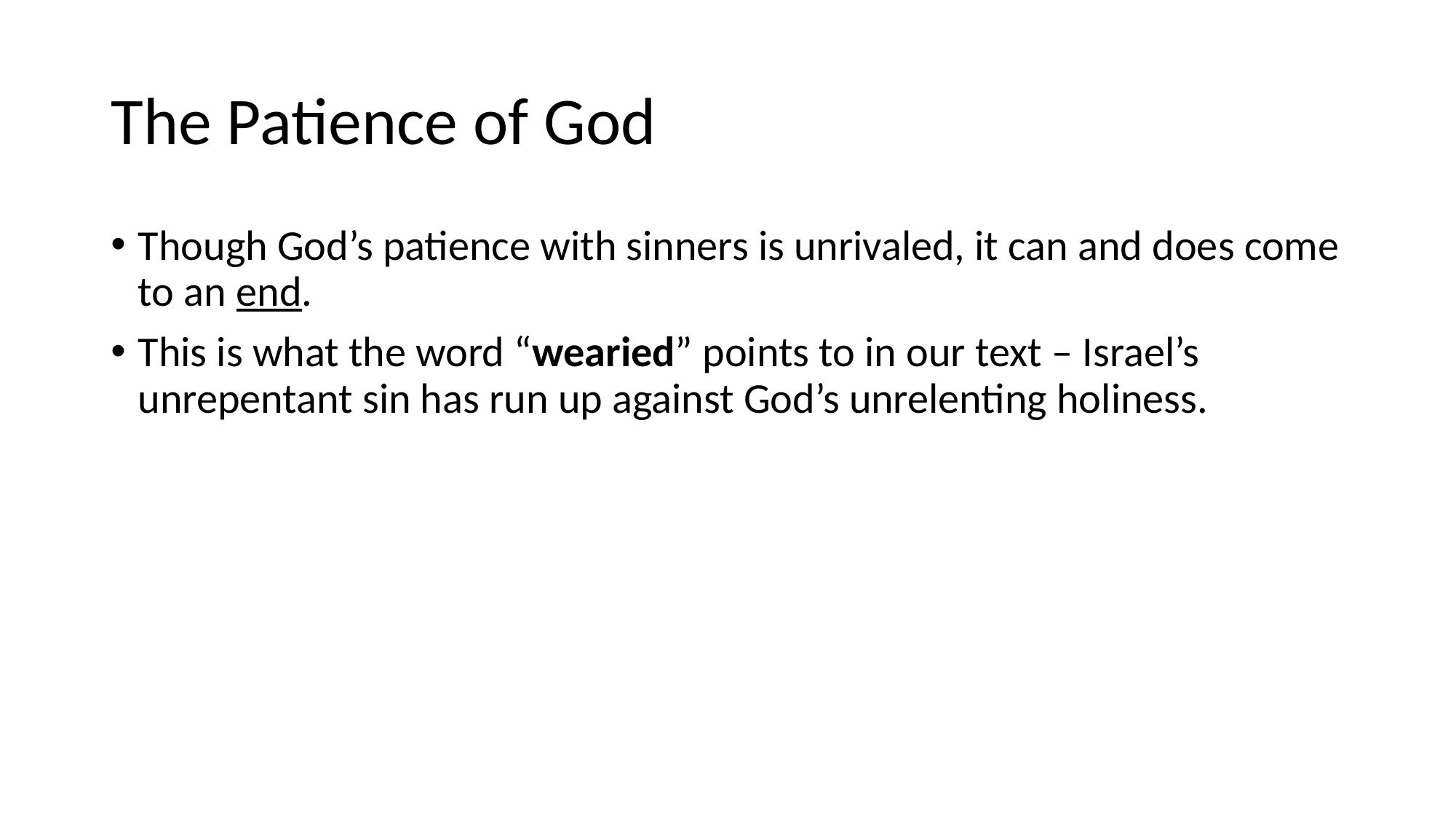

# The Patience of God
Though God’s patience with sinners is unrivaled, it can and does come to an end.
This is what the word “wearied” points to in our text – Israel’s unrepentant sin has run up against God’s unrelenting holiness.